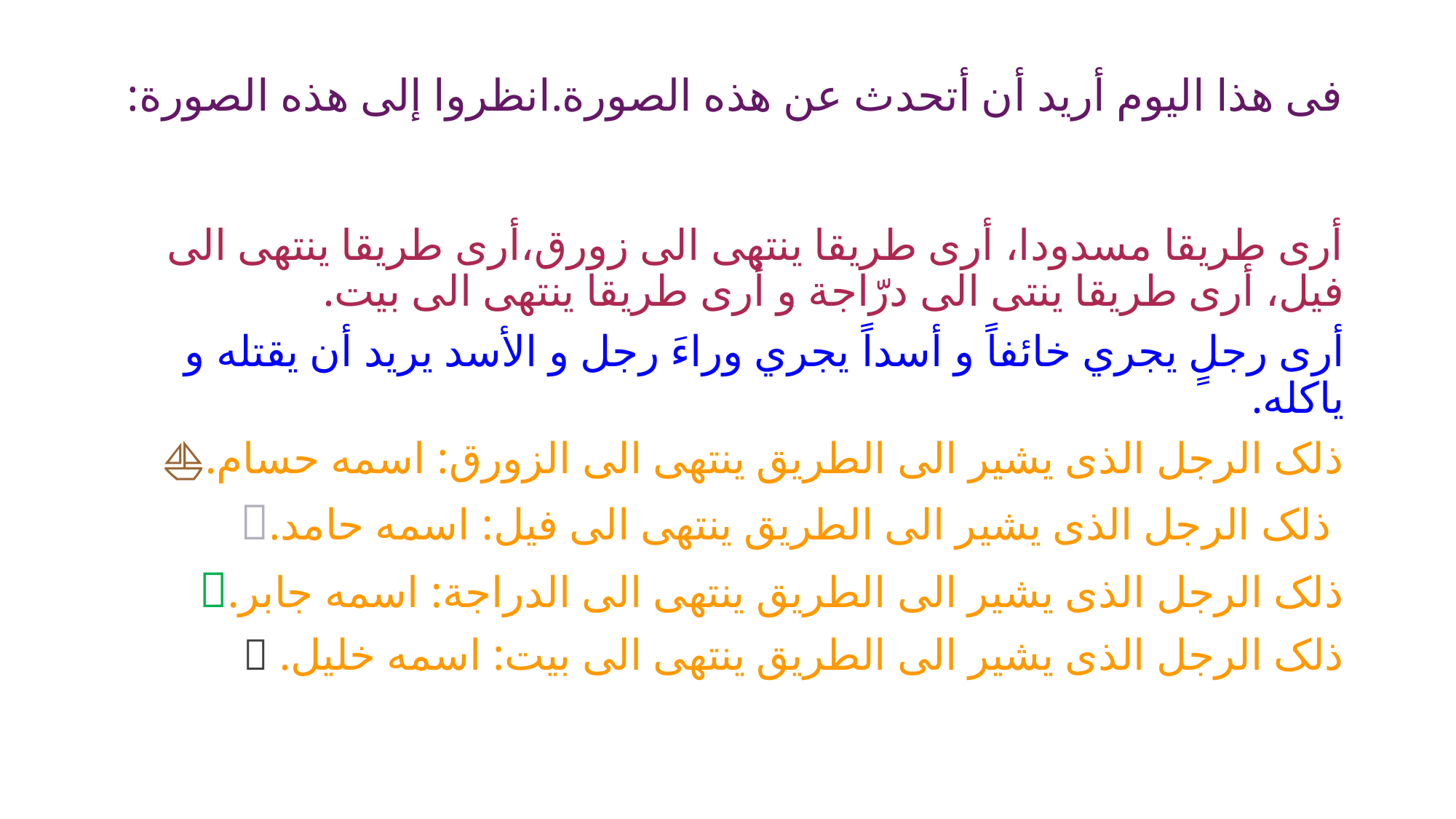

# فی هذا الیوم أرید أن أتحدث عن هذه الصورة.انظروا إلی هذه الصورة:
أری طریقا مسدودا، أری طریقا ینتهی الی زورق،أری طریقا ینتهی الی فیل، أری طریقا ینتی الی درّاجة و أری طریقا ینتهی الی بیت.
أری رجلٍ یجري خائفاً و أسداً یجري وراءَ رجل و الأسد یرید أن یقتله و یاکله.
ذلک الرجل الذی یشیر الی الطریق ینتهی الی الزورق: اسمه حسام.⛵
 ذلک الرجل الذی یشیر الی الطریق ینتهی الی فیل: اسمه حامد.🐘
ذلک الرجل الذی یشیر الی الطریق ینتهی الی الدراجة: اسمه جابر.🚲
ذلک الرجل الذی یشیر الی الطریق ینتهی الی بیت: اسمه خلیل. 🏠